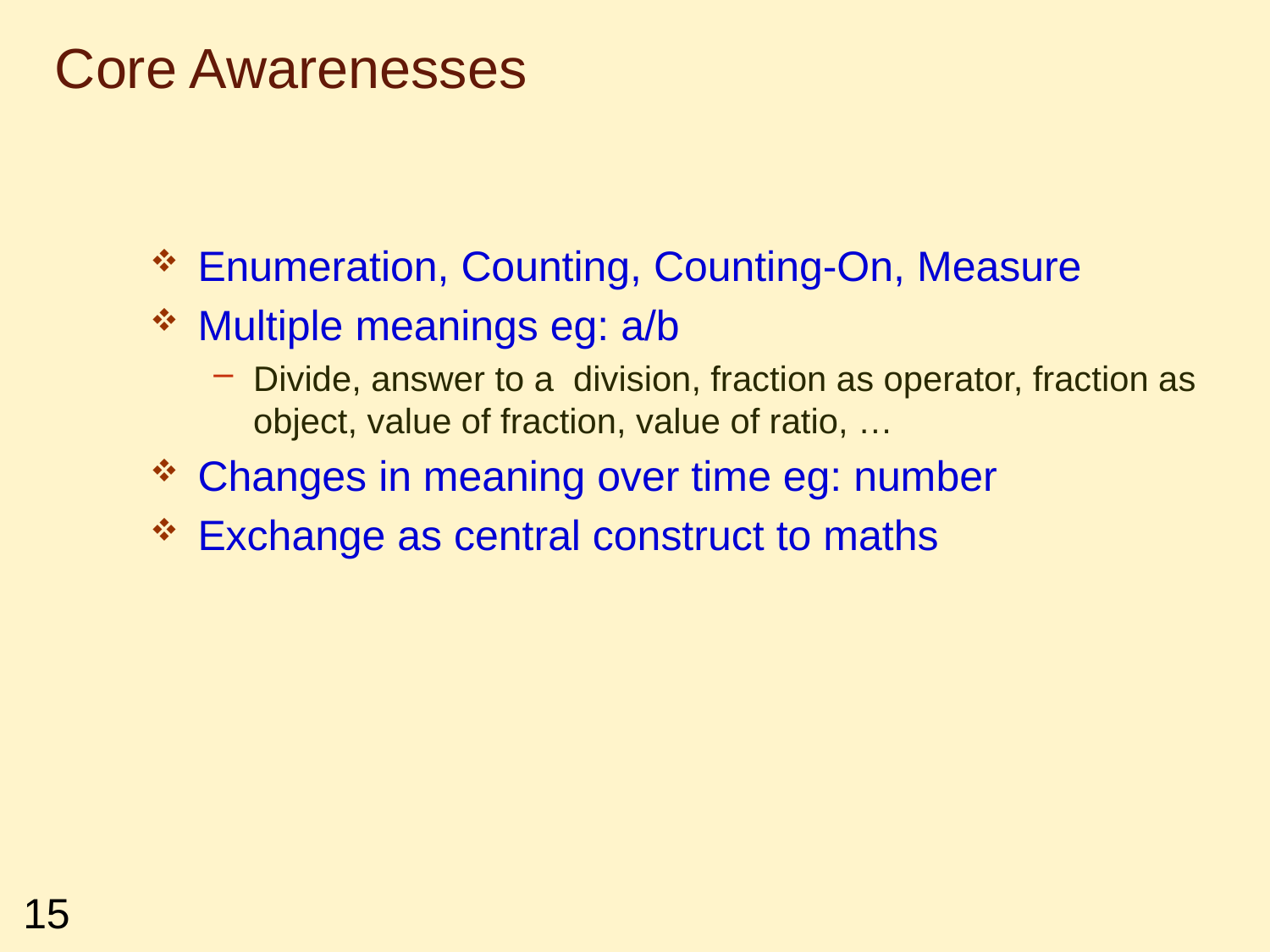

# Core Awarenesses
Enumeration, Counting, Counting-On, Measure
Multiple meanings eg: a/b
Divide, answer to a  division, fraction as operator, fraction as object, value of fraction, value of ratio, …
Changes in meaning over time eg: number
Exchange as central construct to maths